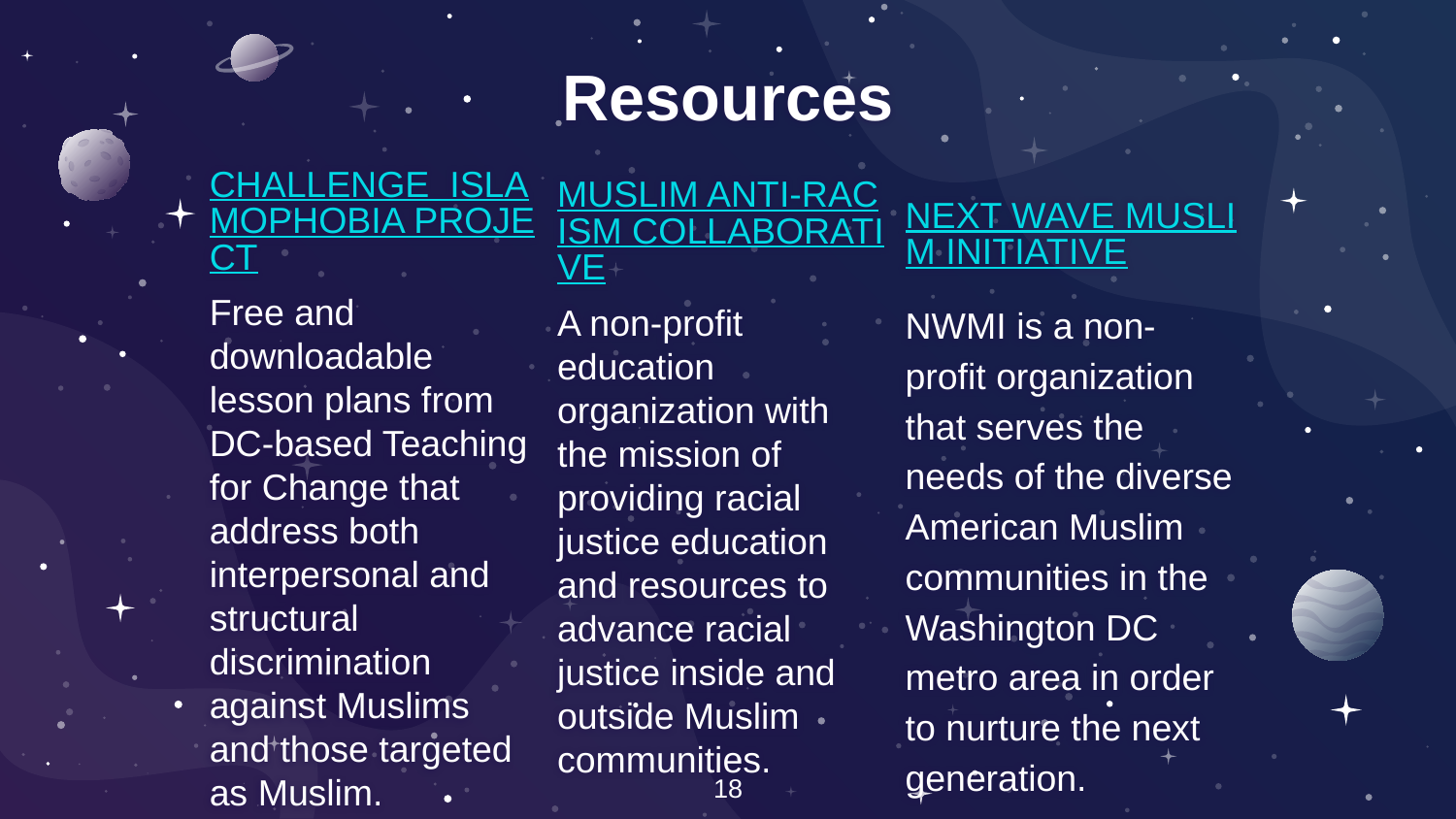

# Resources
CHALLENGE  ISLAMOPHOBIA PROJECT
Free and downloadable lesson plans from DC-based Teaching for Change that address both interpersonal and structural discrimination against Muslims and those targeted as Muslim.
MUSLIM ANTI-RACISM COLLABORATIVE
A non-profit education organization with the mission of providing racial justice education and resources to advance racial justice inside and outside Muslim communities.

NEXT WAVE MUSLIM INITIATIVE
NWMI is a non-profit organization that serves the needs of the diverse American Muslim communities in the Washington DC metro area in order to nurture the next generation.

18